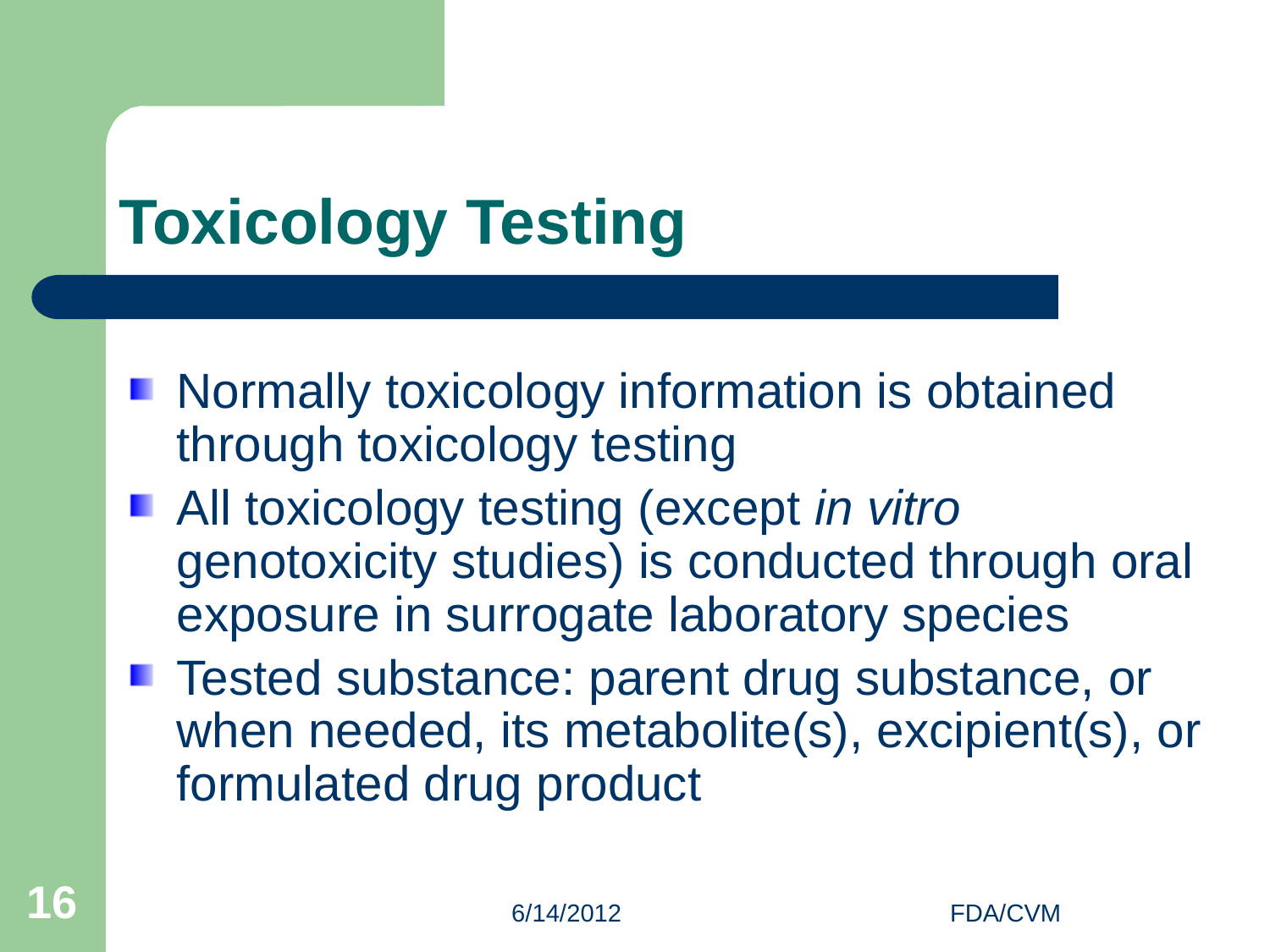

# Toxicology Testing
Normally toxicology information is obtained through toxicology testing
All toxicology testing (except in vitro genotoxicity studies) is conducted through oral exposure in surrogate laboratory species
Tested substance: parent drug substance, or when needed, its metabolite(s), excipient(s), or formulated drug product
16
6/14/2012
FDA/CVM